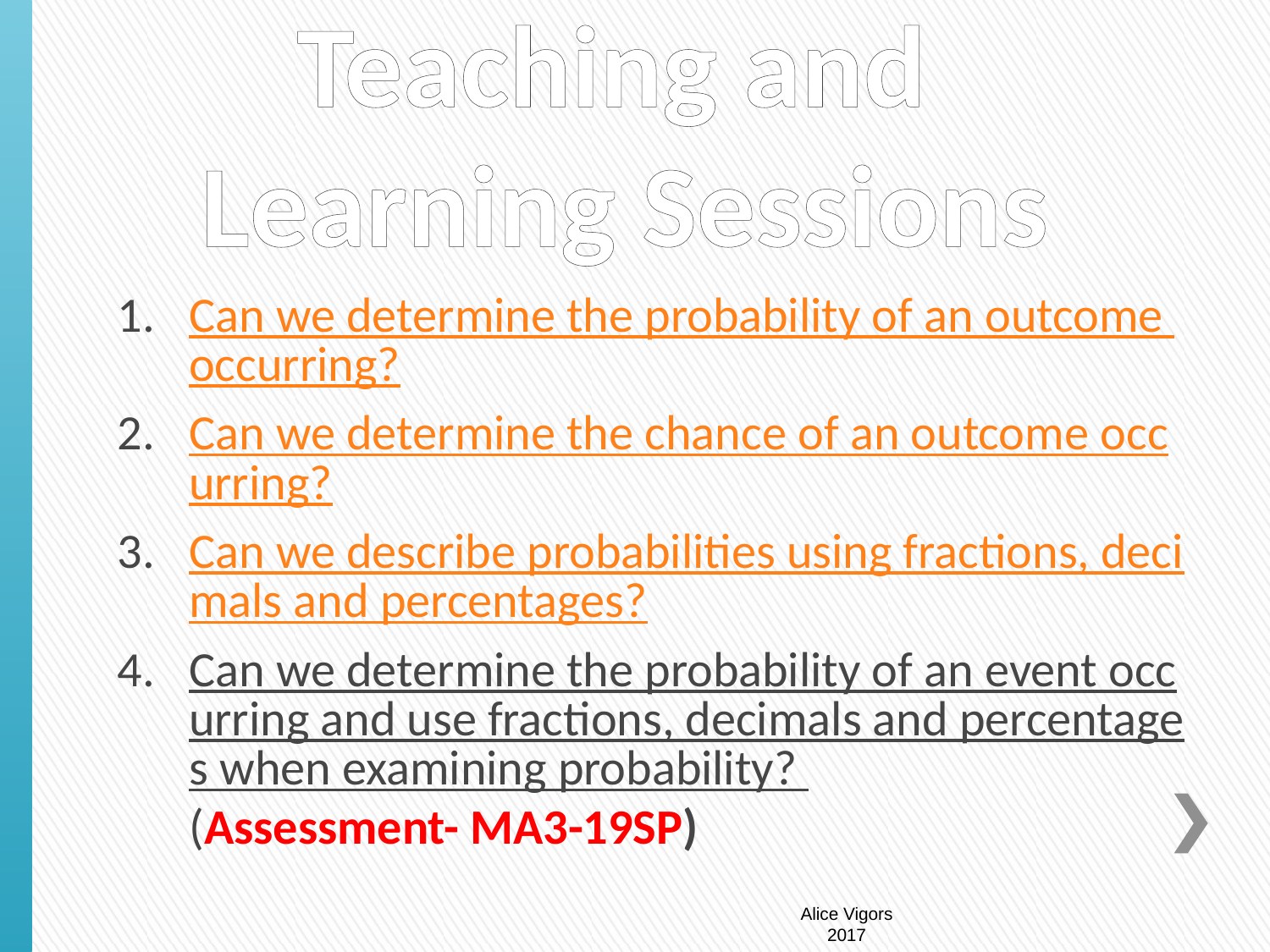

# Teaching and Learning Sessions
Can we determine the probability of an outcome occurring?
Can we determine the chance of an outcome occurring?
Can we describe probabilities using fractions, decimals and percentages?
Can we determine the probability of an event occurring and use fractions, decimals and percentages when examining probability? (Assessment- MA3-19SP)
Alice Vigors 2017